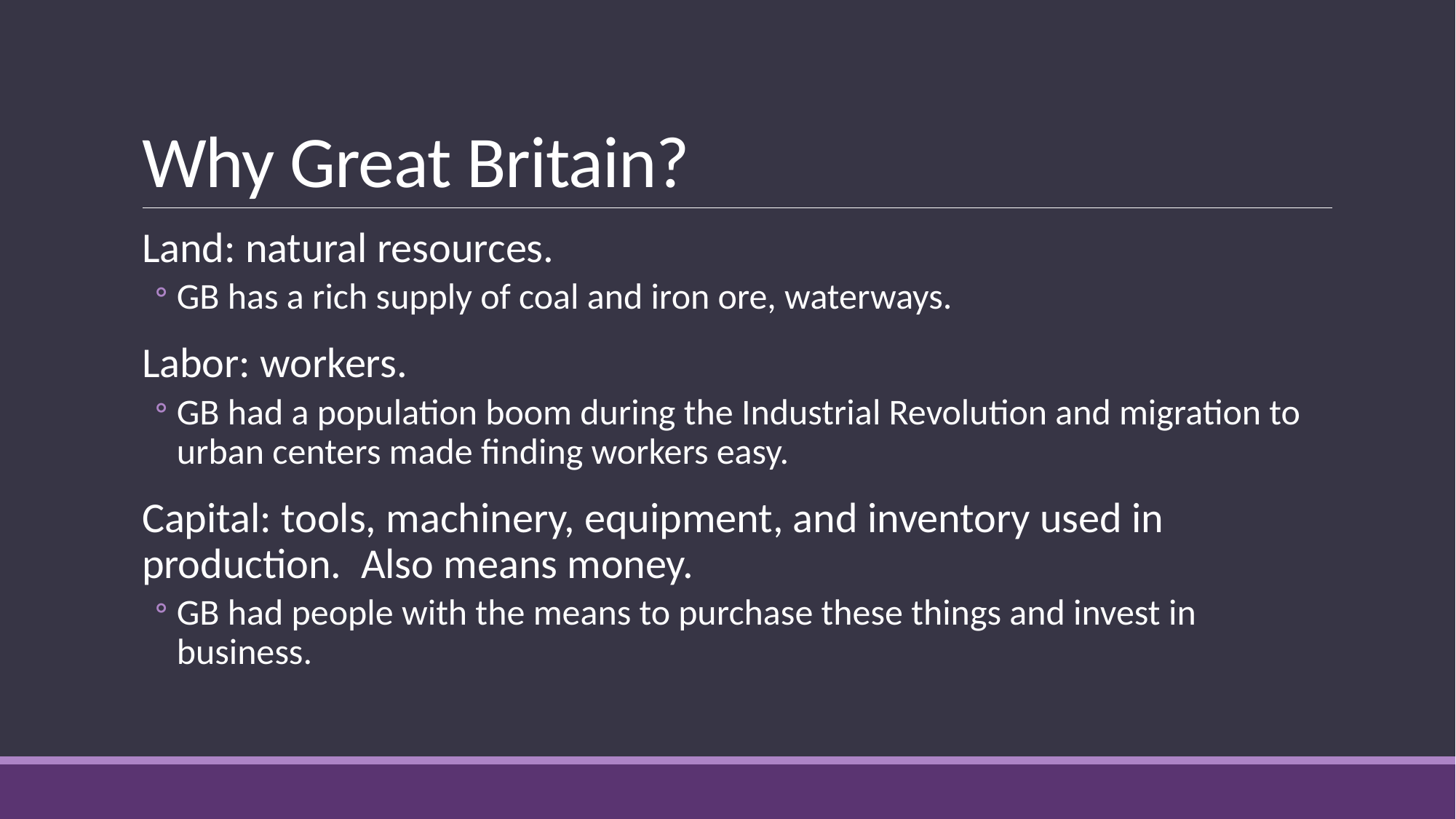

# Why Great Britain?
Land: natural resources.
GB has a rich supply of coal and iron ore, waterways.
Labor: workers.
GB had a population boom during the Industrial Revolution and migration to urban centers made finding workers easy.
Capital: tools, machinery, equipment, and inventory used in production.  Also means money.
GB had people with the means to purchase these things and invest in business.